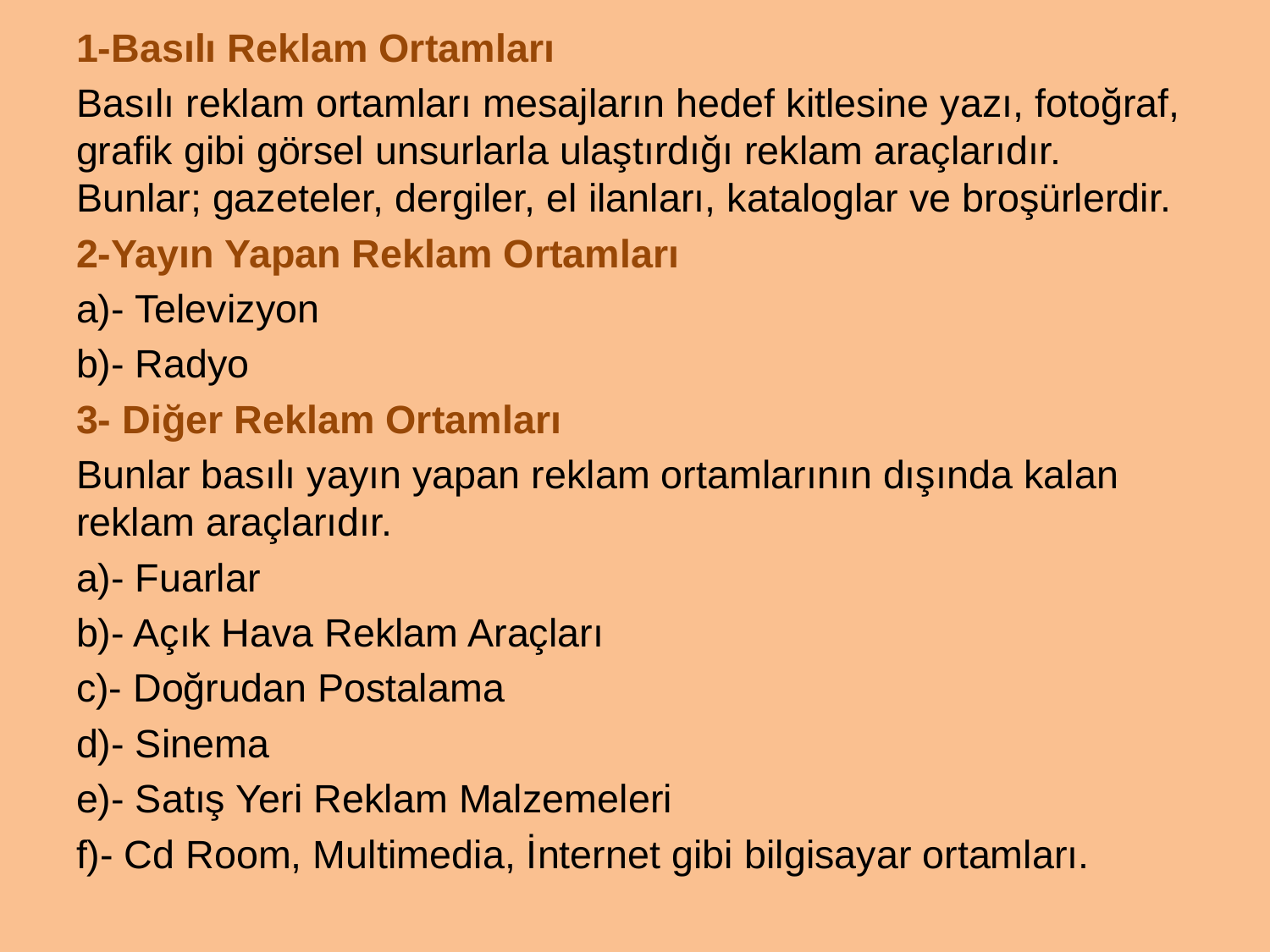

1-Basılı Reklam Ortamları
Basılı reklam ortamları mesajların hedef kitlesine yazı, fotoğraf, grafik gibi görsel unsurlarla ulaştırdığı reklam araçlarıdır. Bunlar; gazeteler, dergiler, el ilanları, kataloglar ve broşürlerdir.
2-Yayın Yapan Reklam Ortamları
a)- Televizyon
b)- Radyo
3- Diğer Reklam Ortamları
Bunlar basılı yayın yapan reklam ortamlarının dışında kalan reklam araçlarıdır.
a)- Fuarlar
b)- Açık Hava Reklam Araçları
c)- Doğrudan Postalama
d)- Sinema
e)- Satış Yeri Reklam Malzemeleri
f)- Cd Room, Multimedia, İnternet gibi bilgisayar ortamları.